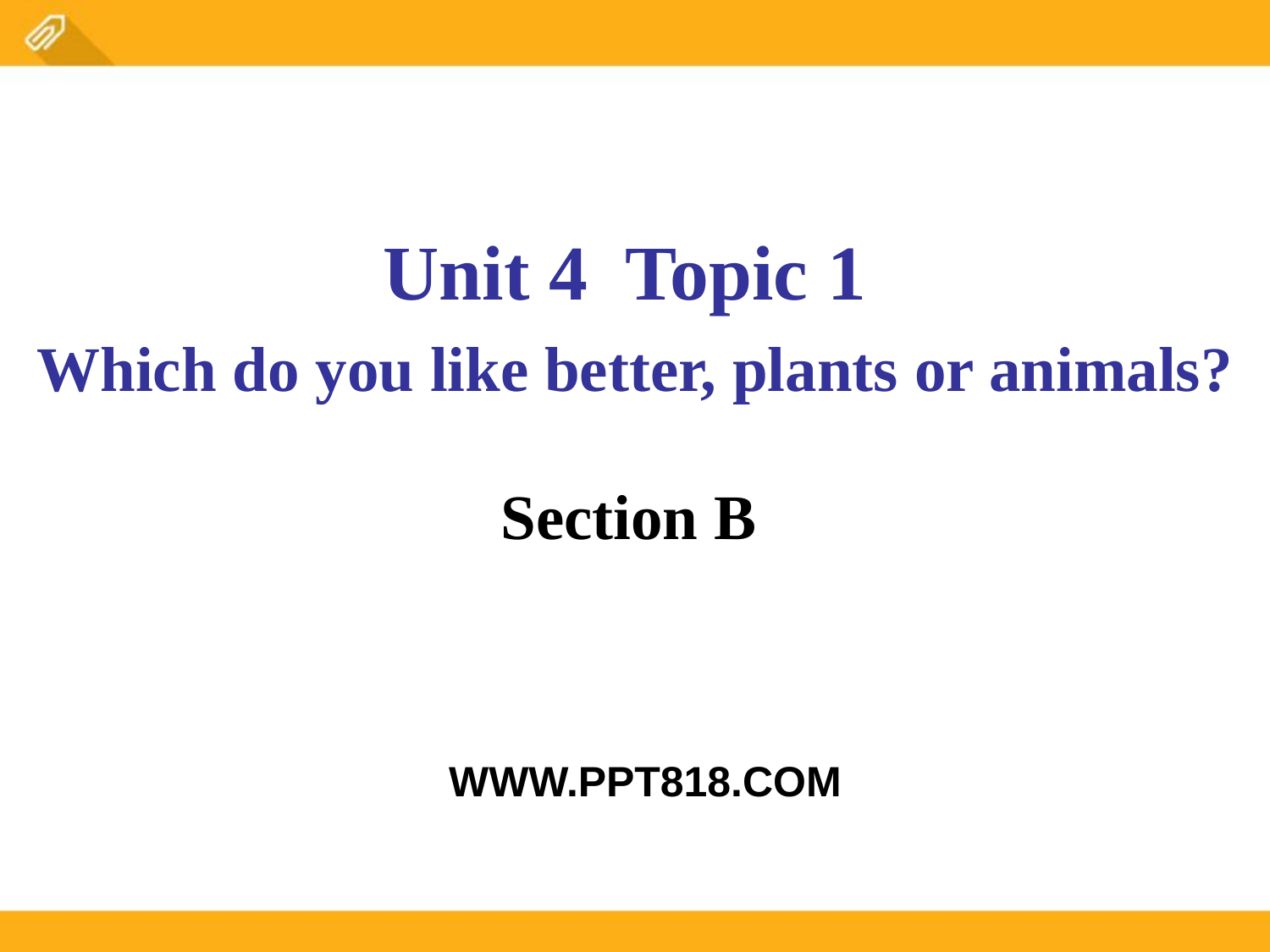

Unit 4  Topic 1
Which do you like better, plants or animals?

Section B
WWW.PPT818.COM